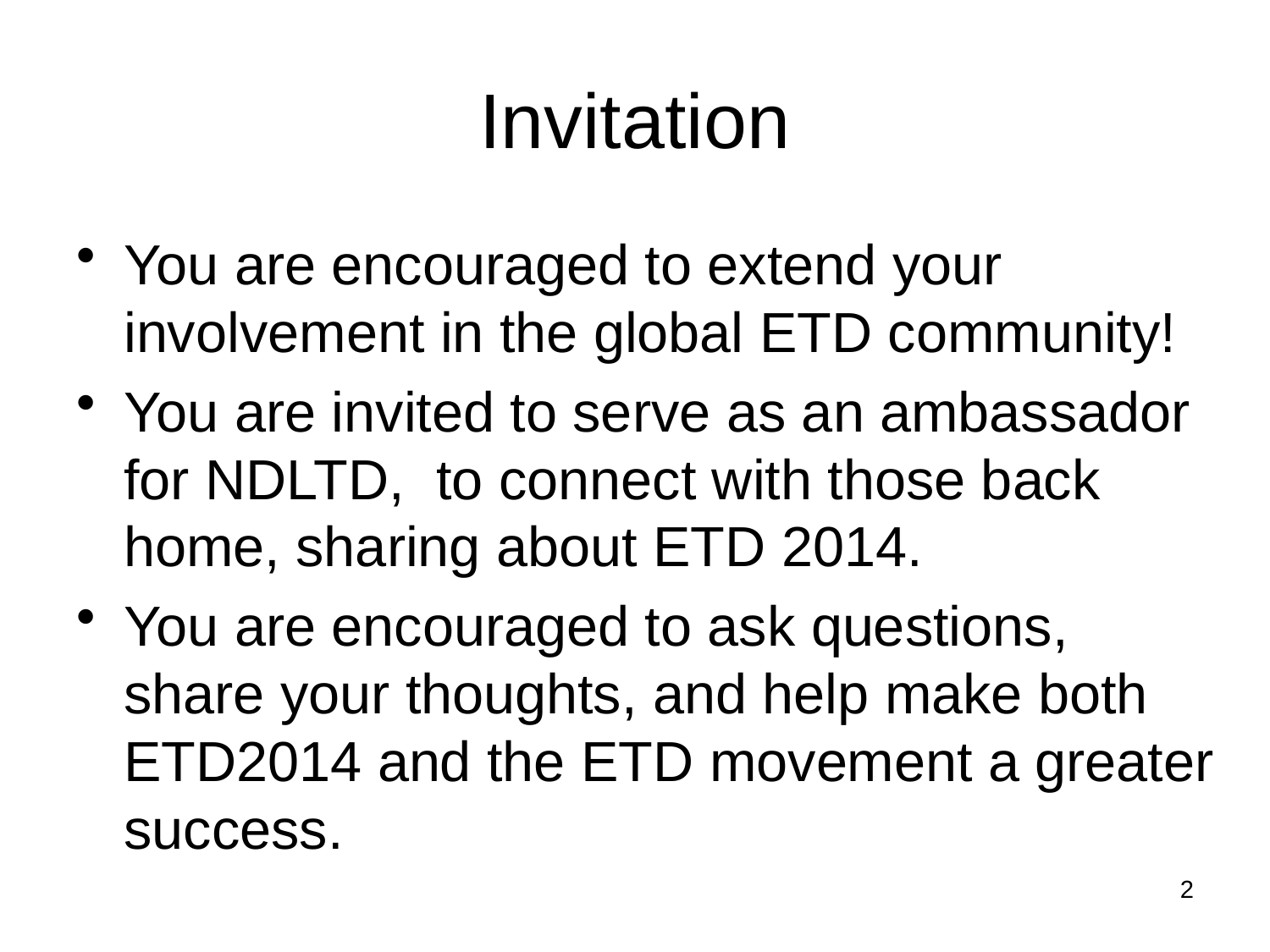

# Invitation
You are encouraged to extend your involvement in the global ETD community!
You are invited to serve as an ambassador for NDLTD,  to connect with those back home, sharing about ETD 2014.
You are encouraged to ask questions, share your thoughts, and help make both  ETD2014 and the ETD movement a greater success.
2